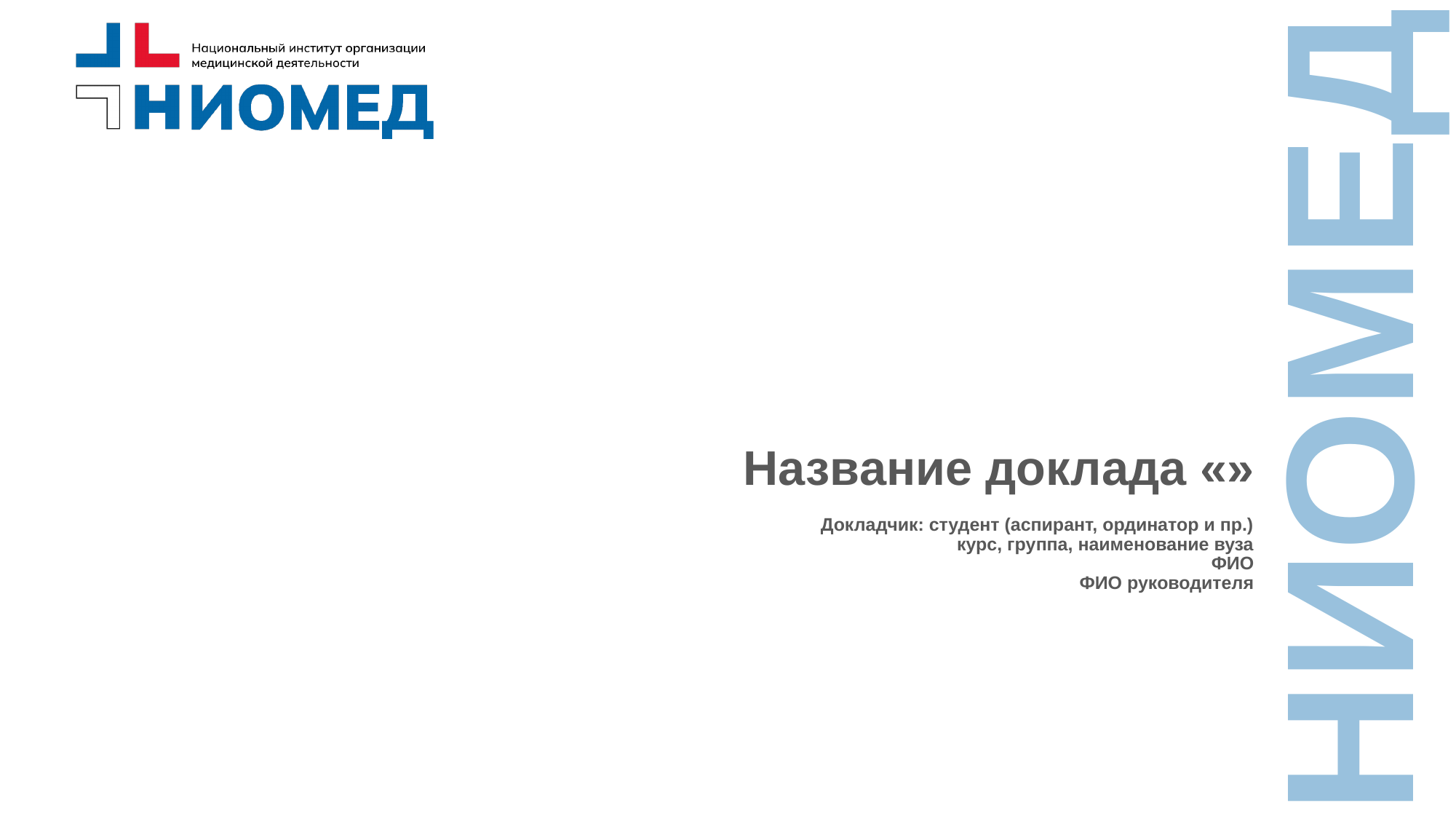

# Название доклада «» Докладчик: студент (аспирант, ординатор и пр.) курс, группа, наименование вуза ФИО ФИО руководителя